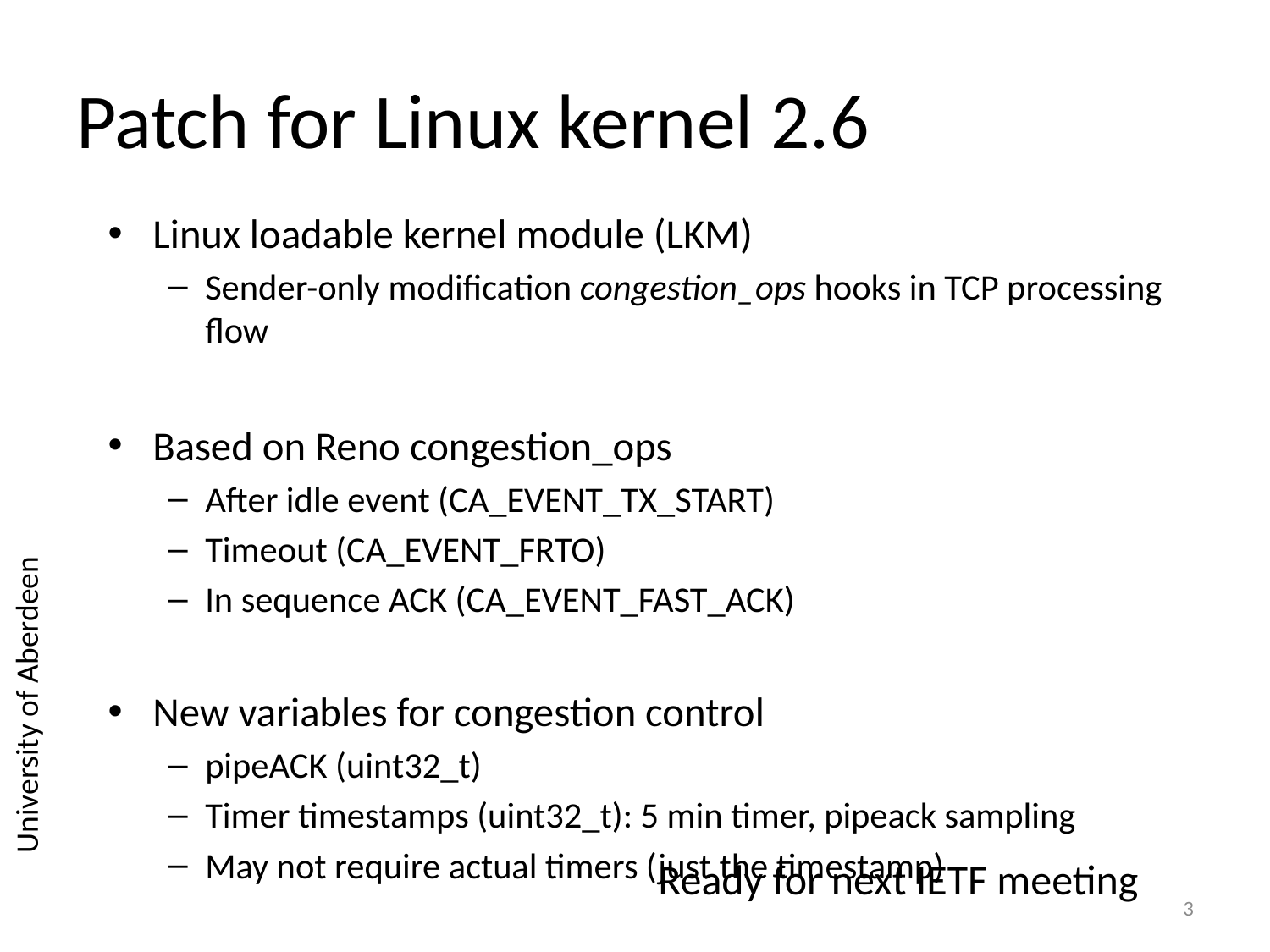

# Patch for Linux kernel 2.6
Linux loadable kernel module (LKM)
Sender-only modification congestion_ops hooks in TCP processing flow

Based on Reno congestion_ops
After idle event (CA_EVENT_TX_START)
Timeout (CA_EVENT_FRTO)
In sequence ACK (CA_EVENT_FAST_ACK)

New variables for congestion control
pipeACK (uint32_t)
Timer timestamps (uint32_t): 5 min timer, pipeack sampling
May not require actual timers (just the timestamp)

Ready for next IETF meeting
3